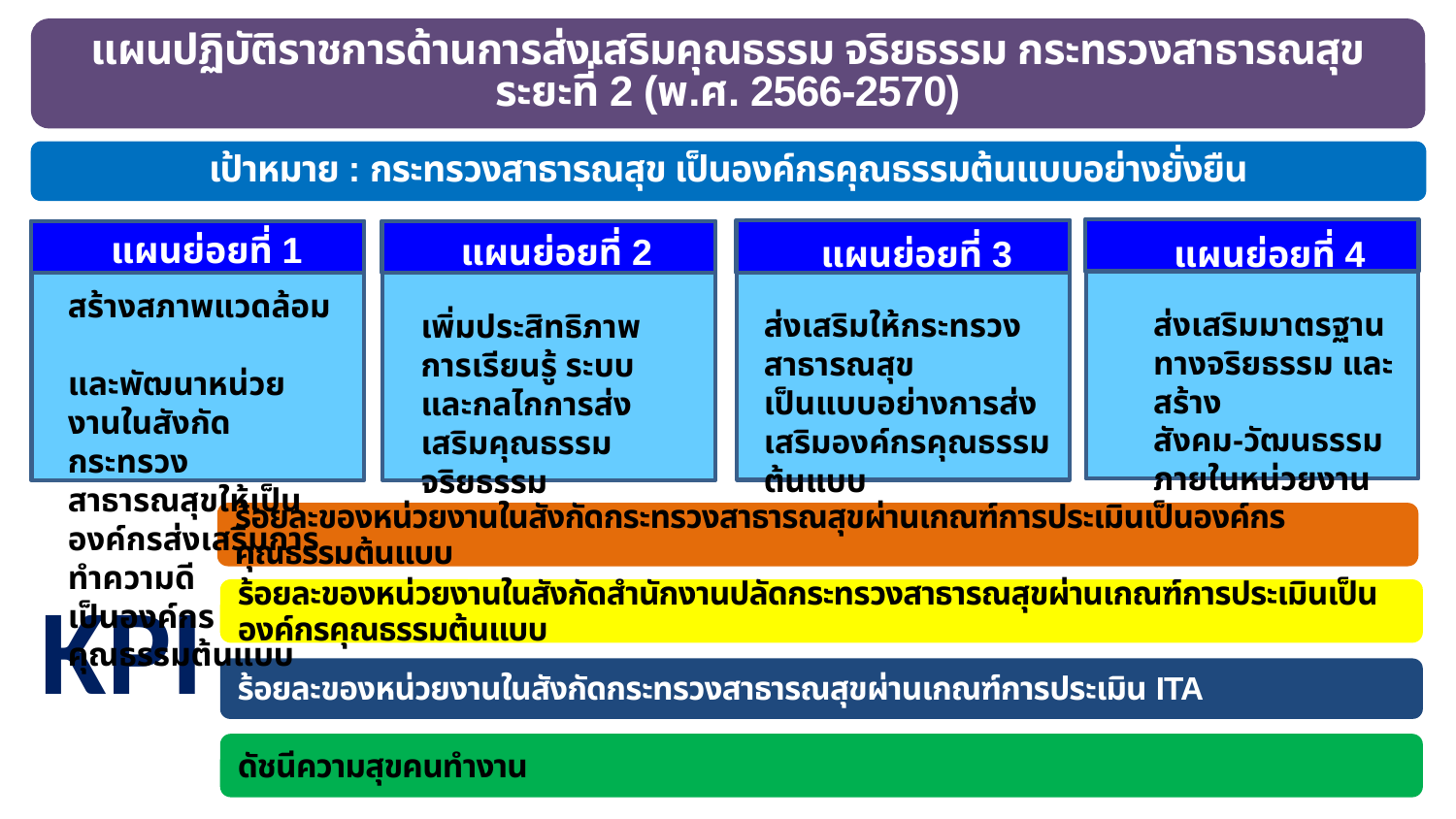

แผนปฏิบัติราชการด้านการส่งเสริมคุณธรรม จริยธรรม กระทรวงสาธารณสุข ระยะที่ 2 (พ.ศ. 2566-2570)
เป้าหมาย : กระทรวงสาธารณสุข เป็นองค์กรคุณธรรมต้นแบบอย่างยั่งยืน
แผนย่อยที่ 2

แผนย่อยที่ 1

แผนย่อยที่ 2
แผนย่อยที่ 3
แผนย่อยที่ 4
สร้างสภาพแวดล้อม
และพัฒนาหน่วยงานในสังกัดกระทรวงสาธารณสุขให้เป็นองค์กรส่งเสริมการทำความดี
เป็นองค์กรคุณธรรมต้นแบบ
ส่งเสริมมาตรฐาน
ทางจริยธรรม และสร้าง
สังคม-วัฒนธรรม
ภายในหน่วยงาน
ส่งเสริมให้กระทรวงสาธารณสุข
เป็นแบบอย่างการส่งเสริมองค์กรคุณธรรมต้นแบบ
เพิ่มประสิทธิภาพการเรียนรู้ ระบบ และกลไกการส่งเสริมคุณธรรม จริยธรรม
ร้อยละของหน่วยงานในสังกัดกระทรวงสาธารณสุขผ่านเกณฑ์การประเมินเป็นองค์กรคุณธรรมต้นแบบ
KPI
ร้อยละของหน่วยงานในสังกัดสำนักงานปลัดกระทรวงสาธารณสุขผ่านเกณฑ์การประเมินเป็นองค์กรคุณธรรมต้นแบบ
ร้อยละของหน่วยงานในสังกัดกระทรวงสาธารณสุขผ่านเกณฑ์การประเมิน ITA
ดัชนีความสุขคนทำงาน